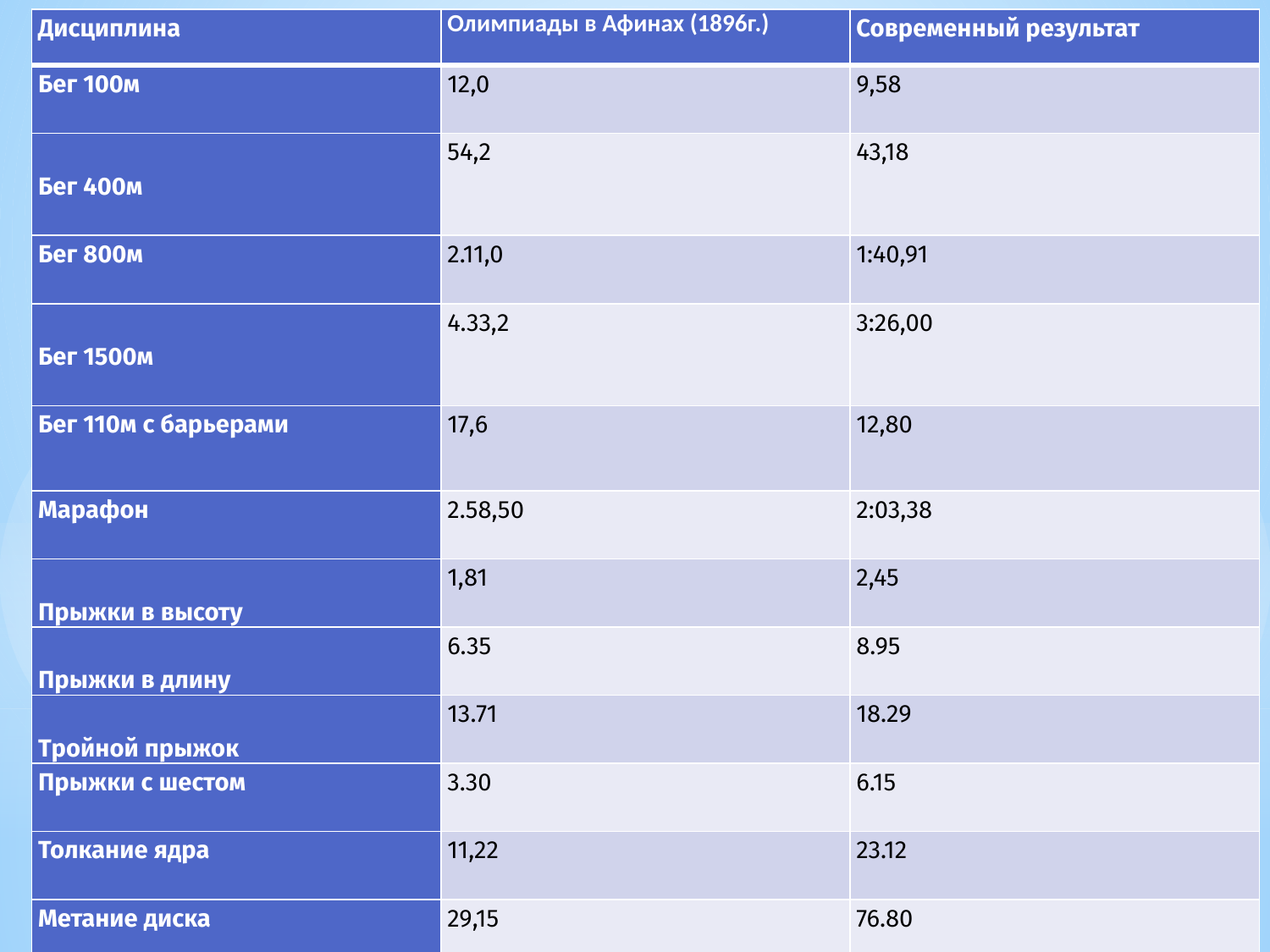

| Дисциплина | Олимпиады в Афинах (1896г.) | Современный результат |
| --- | --- | --- |
| Бег 100м | 12,0 | 9,58 |
| Бег 400м | 54,2 | 43,18 |
| Бег 800м | 2.11,0 | 1:40,91 |
| Бег 1500м | 4.33,2 | 3:26,00 |
| Бег 110м с барьерами | 17,6 | 12,80 |
| Марафон | 2.58,50 | 2:03,38 |
| Прыжки в высоту | 1,81 | 2,45 |
| Прыжки в длину | 6.35 | 8.95 |
| Тройной прыжок | 13.71 | 18.29 |
| Прыжки с шестом | 3.30 | 6.15 |
| Толкание ядра | 11,22 | 23.12 |
| Метание диска | 29,15 | 76.80 |